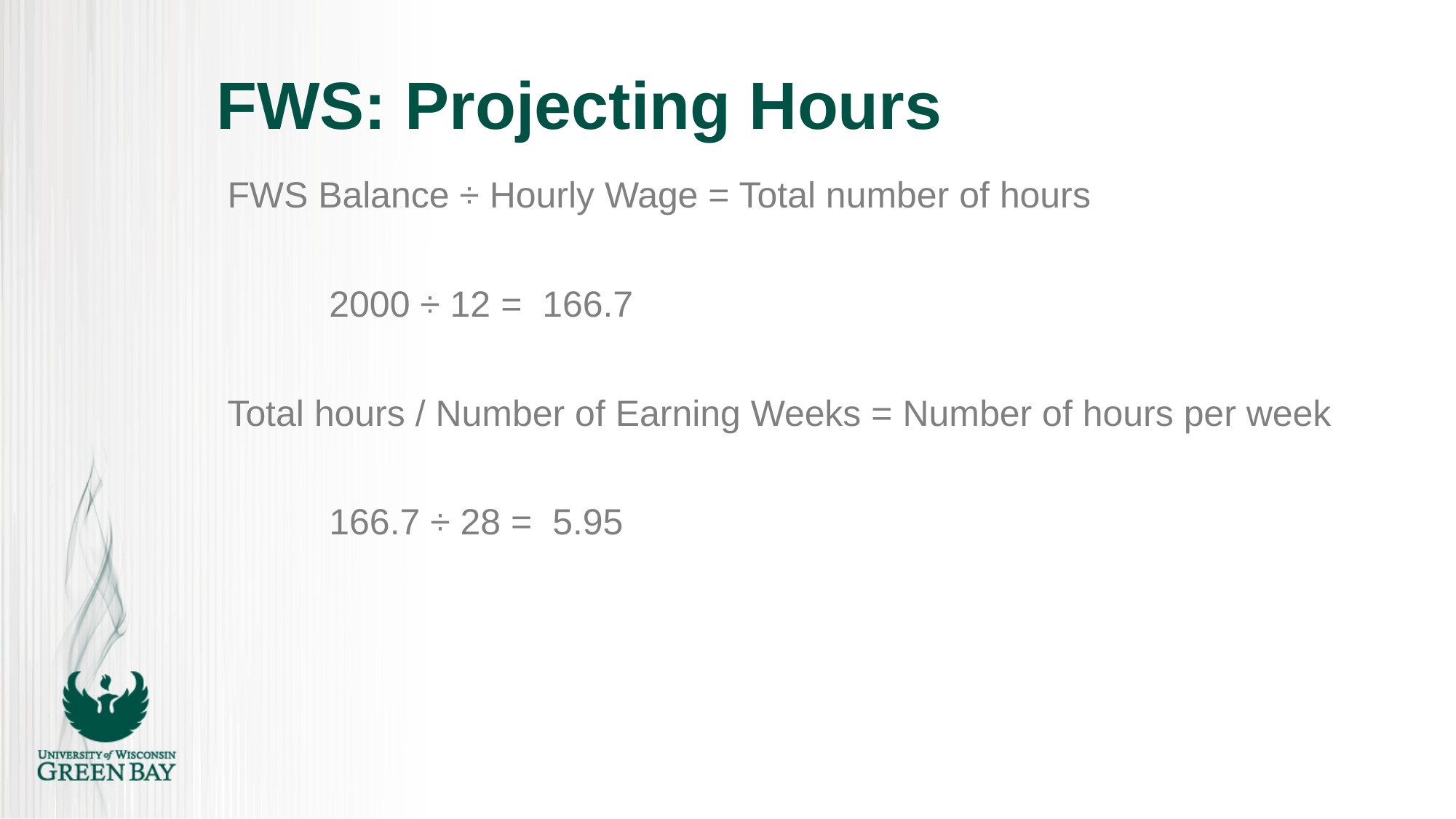

# FWS: Projecting Hours

FWS Balance ÷ Hourly Wage = Total number of hours

          2000 ÷ 12 =  166.7

Total hours / Number of Earning Weeks = Number of hours per week

          166.7 ÷ 28 =  5.95